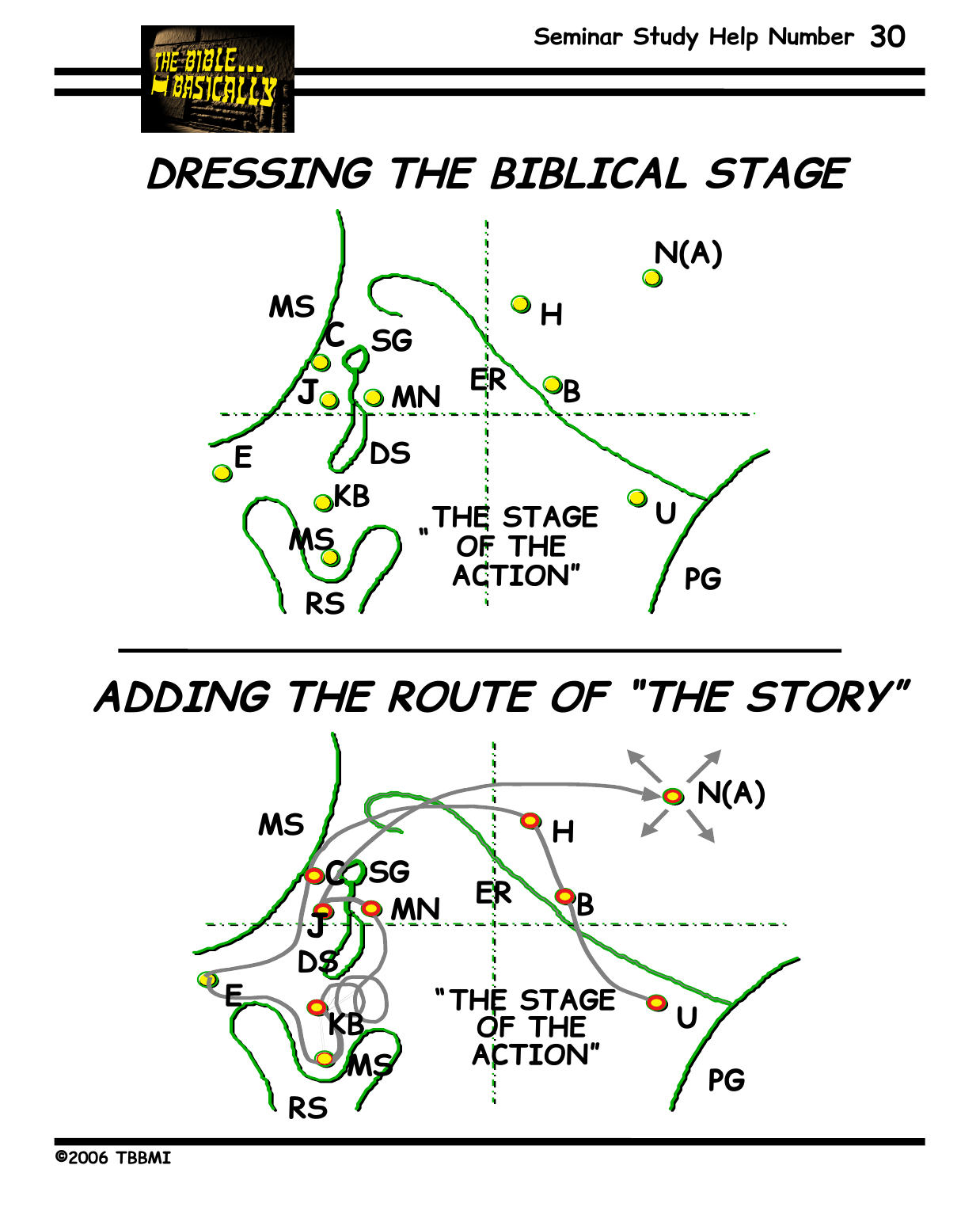

30
 DRESSING THE BIBLICAL STAGE

N(A)

MS

H

C

SG

ER

J

B

MN

DS
E

KB

U

THE STAGE
OF THE
ACTION”

MS
“

PG

RS

 ADDING THE ROUTE OF “THE STORY”

N(A)

MS

H

C
SG

ER

B

MN

J

DS

E

“
THE STAGE
OF THE
ACTION”

U

KB

MS

PG
RS